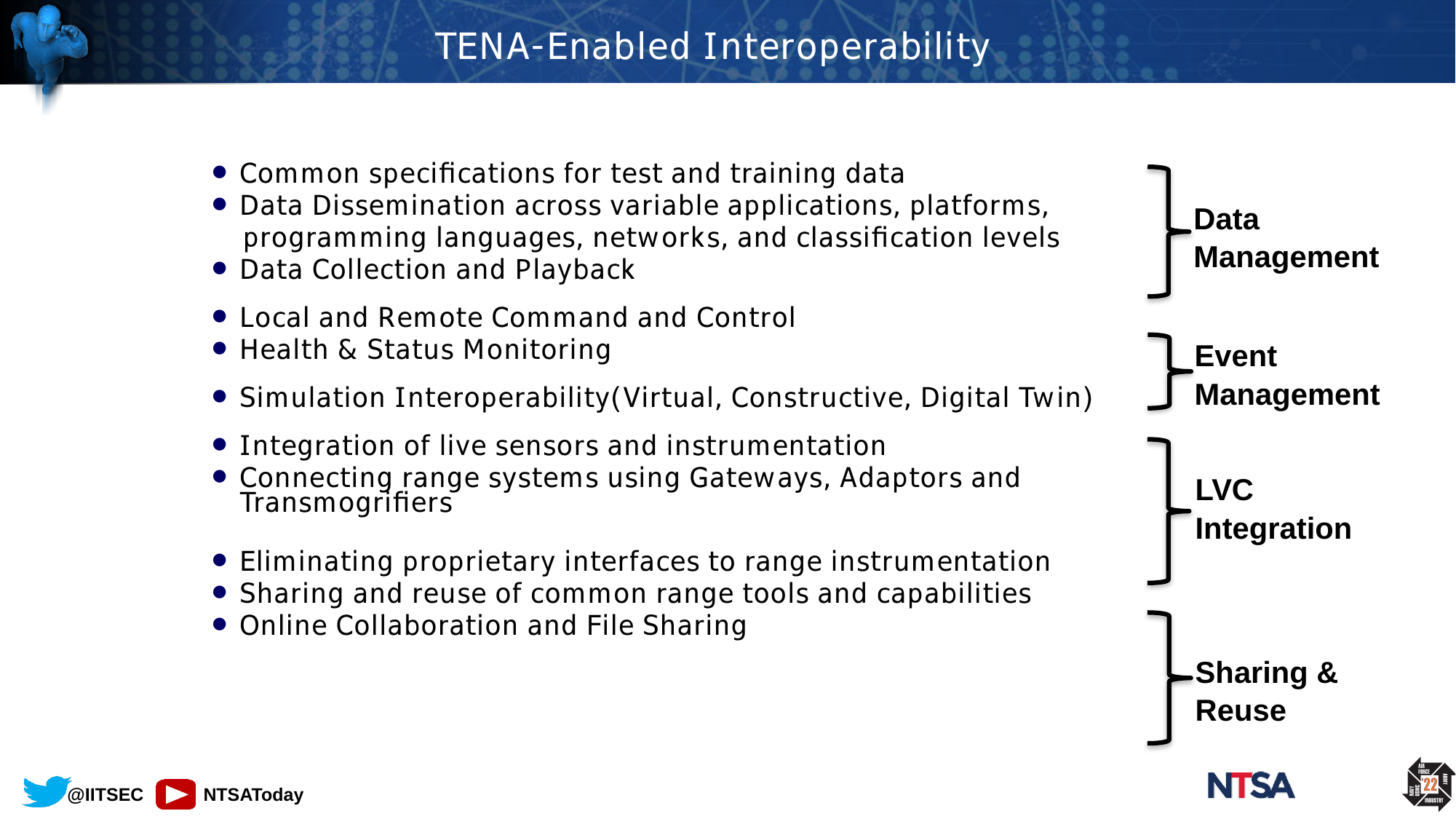

TENA-Enabled Interoperability
Common specifications for test and training data
Data Dissemination across variable applications, platforms,
    programming languages, networks, and classification levels
Data Collection and Playback
Local and Remote Command and Control
Health & Status Monitoring
Simulation Interoperability(Virtual, Constructive, Digital Twin)
Integration of live sensors and instrumentation
Connecting range systems using Gateways, Adaptors and Transmogrifiers

Eliminating proprietary interfaces to range instrumentation
Sharing and reuse of common range tools and capabilities
Online Collaboration and File Sharing

Data Management
Event Management

LVC Integration

Sharing & Reuse